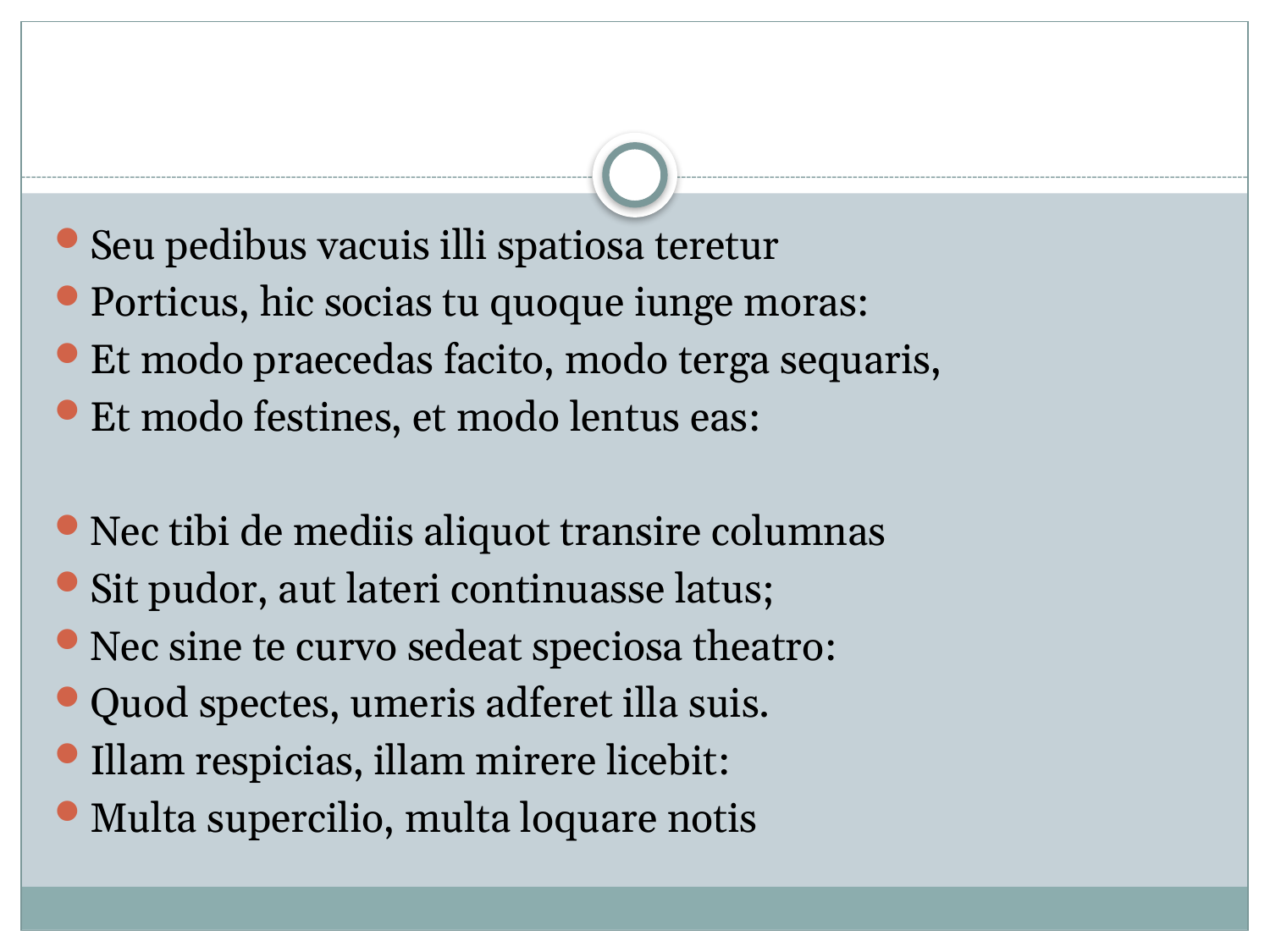

Seu pedibus vacuis illi spatiosa teretur
Porticus, hic socias tu quoque iunge moras:
Et modo praecedas facito, modo terga sequaris,
Et modo festines, et modo lentus eas:

Nec tibi de mediis aliquot transire columnas
Sit pudor, aut lateri continuasse latus;
Nec sine te curvo sedeat speciosa theatro:
Quod spectes, umeris adferet illa suis.
Illam respicias, illam mirere licebit:
Multa supercilio, multa loquare notis